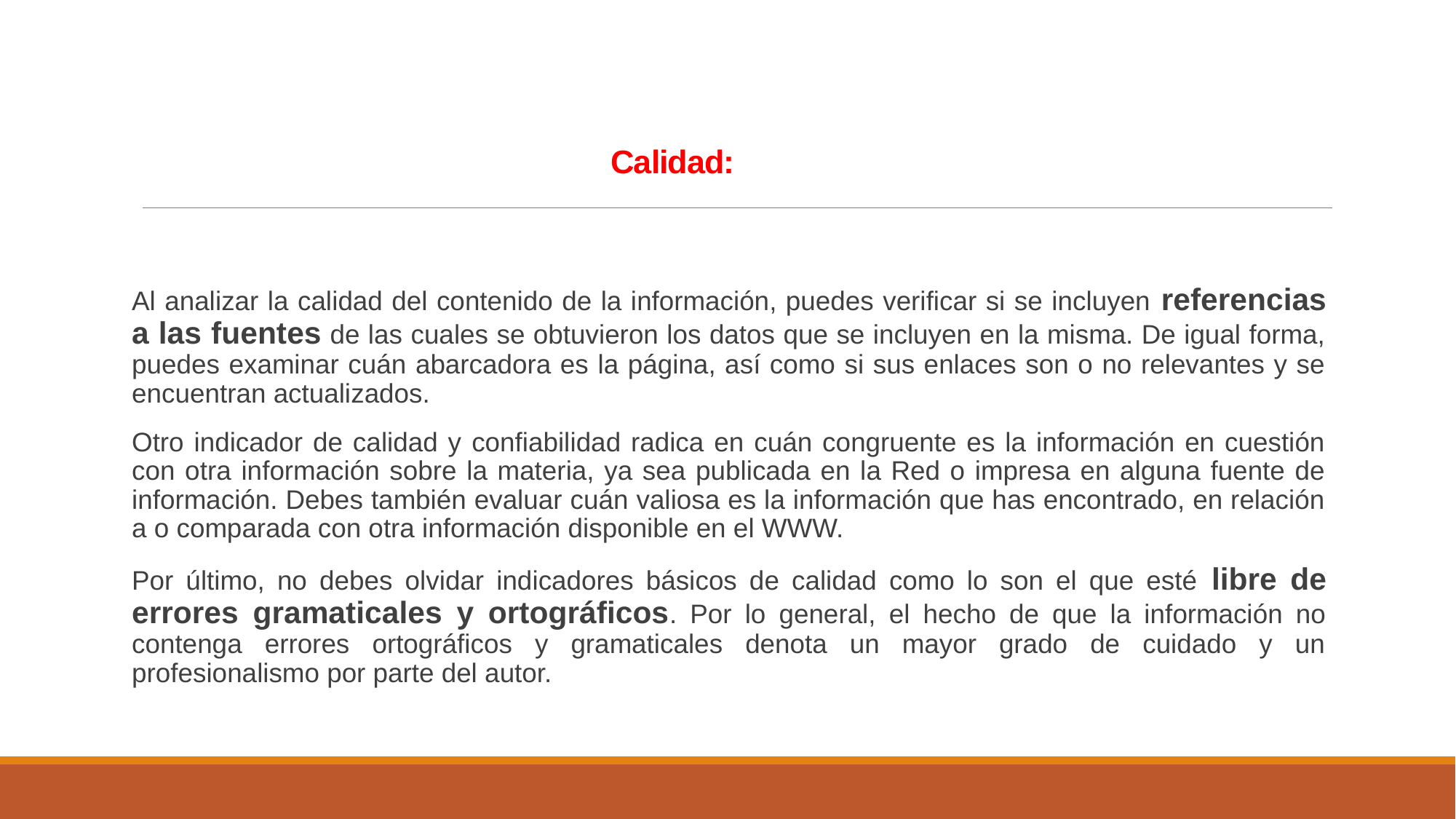

# Calidad:
Al analizar la calidad del contenido de la información, puedes verificar si se incluyen referencias a las fuentes de las cuales se obtuvieron los datos que se incluyen en la misma. De igual forma, puedes examinar cuán abarcadora es la página, así como si sus enlaces son o no relevantes y se encuentran actualizados.
Otro indicador de calidad y confiabilidad radica en cuán congruente es la información en cuestión con otra información sobre la materia, ya sea publicada en la Red o impresa en alguna fuente de información. Debes también evaluar cuán valiosa es la información que has encontrado, en relación a o comparada con otra información disponible en el WWW.
Por último, no debes olvidar indicadores básicos de calidad como lo son el que esté libre de errores gramaticales y ortográficos. Por lo general, el hecho de que la información no contenga errores ortográficos y gramaticales denota un mayor grado de cuidado y un profesionalismo por parte del autor.